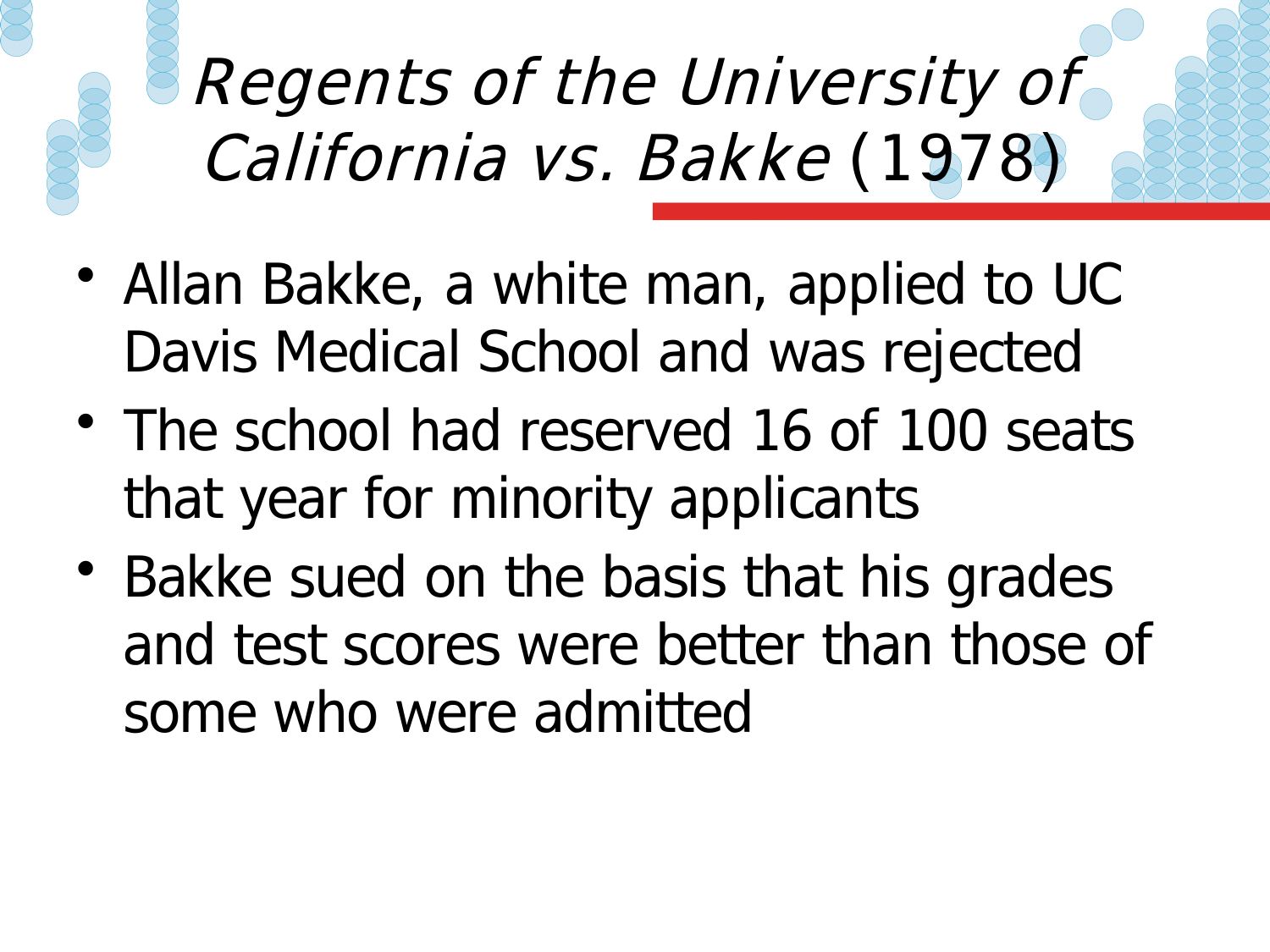

# Regents of the University of California vs. Bakke (1978)
Allan Bakke, a white man, applied to UC Davis Medical School and was rejected
The school had reserved 16 of 100 seats that year for minority applicants
Bakke sued on the basis that his grades and test scores were better than those of some who were admitted